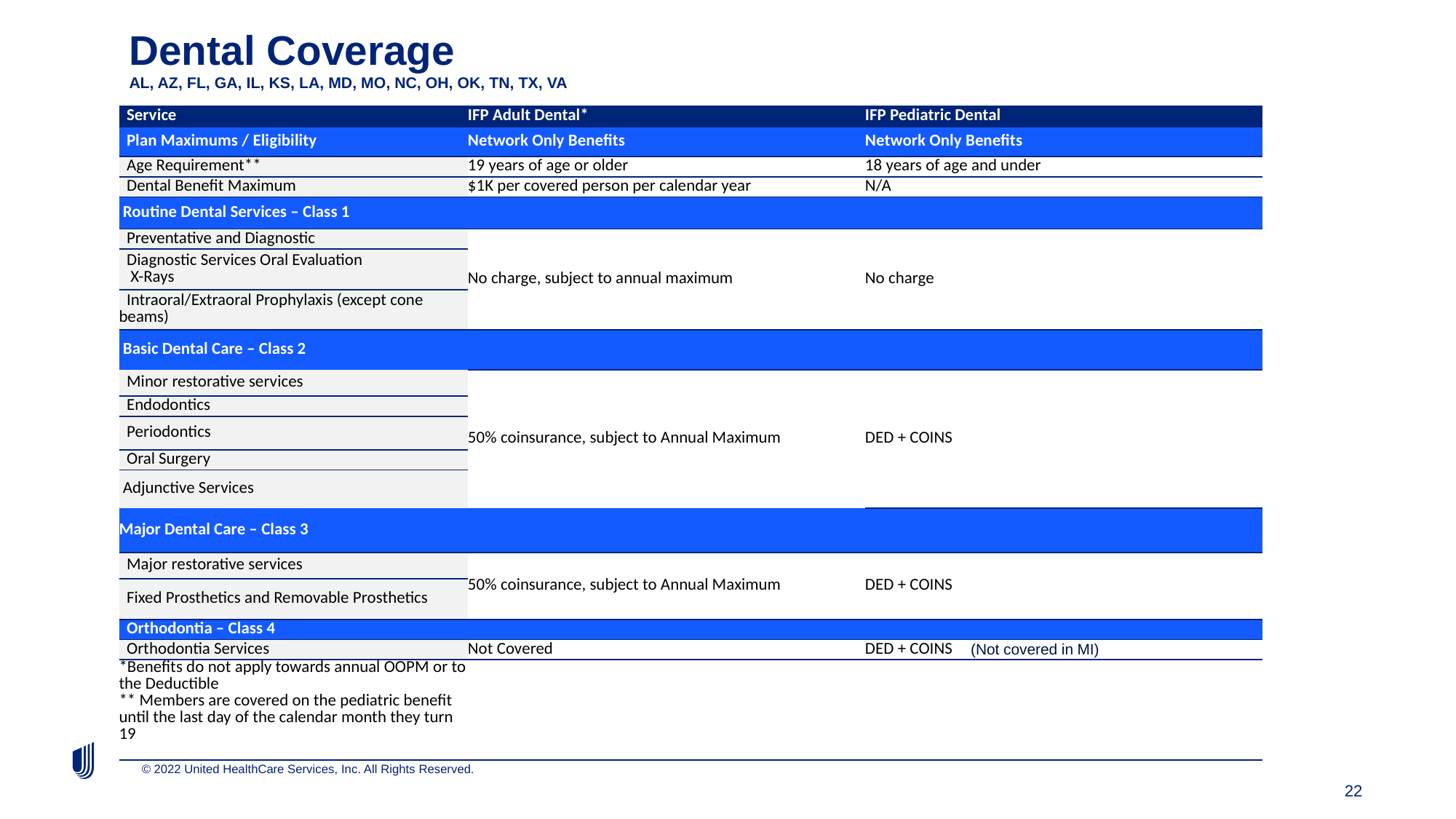

# Dental Coverage AL, AZ, FL, GA, IL, KS, LA, MD, MO, NC, OH, OK, TN, TX, VA
| Service | IFP Adult Dental\* | IFP Pediatric Dental |
| --- | --- | --- |
| Plan Maximums / Eligibility | Network Only Benefits | Network Only Benefits |
| Age Requirement\*\* | 19 years of age or older | 18 years of age and under |
| Dental Benefit Maximum | $1K per covered person per calendar year | N/A |
| Routine Dental Services – Class 1 |  |  |
| Preventative and Diagnostic | No charge, subject to annual maximum | No charge |
| Diagnostic Services Oral Evaluation    X-Rays |  |  |
| Intraoral/Extraoral Prophylaxis (except cone beams) |  |  |
| Basic Dental Care – Class 2 |  |  |
| Minor restorative services | 50% coinsurance, subject to Annual Maximum | DED + COINS |
| Endodontics |  |  |
| Periodontics |  |  |
| Oral Surgery |  |  |
| Adjunctive Services |  |  |
| Major Dental Care – Class 3 |  |  |
| Major restorative services | 50% coinsurance, subject to Annual Maximum | DED + COINS |
| Fixed Prosthetics and Removable Prosthetics |  |  |
| Orthodontia – Class 4 |  |  |
| Orthodontia Services | Not Covered | DED + COINS |
| \*Benefits do not apply towards annual OOPM or to the Deductible \*\* Members are covered on the pediatric benefit until the last day of the calendar month they turn 19 |  |  |
(Not covered in MI)
22